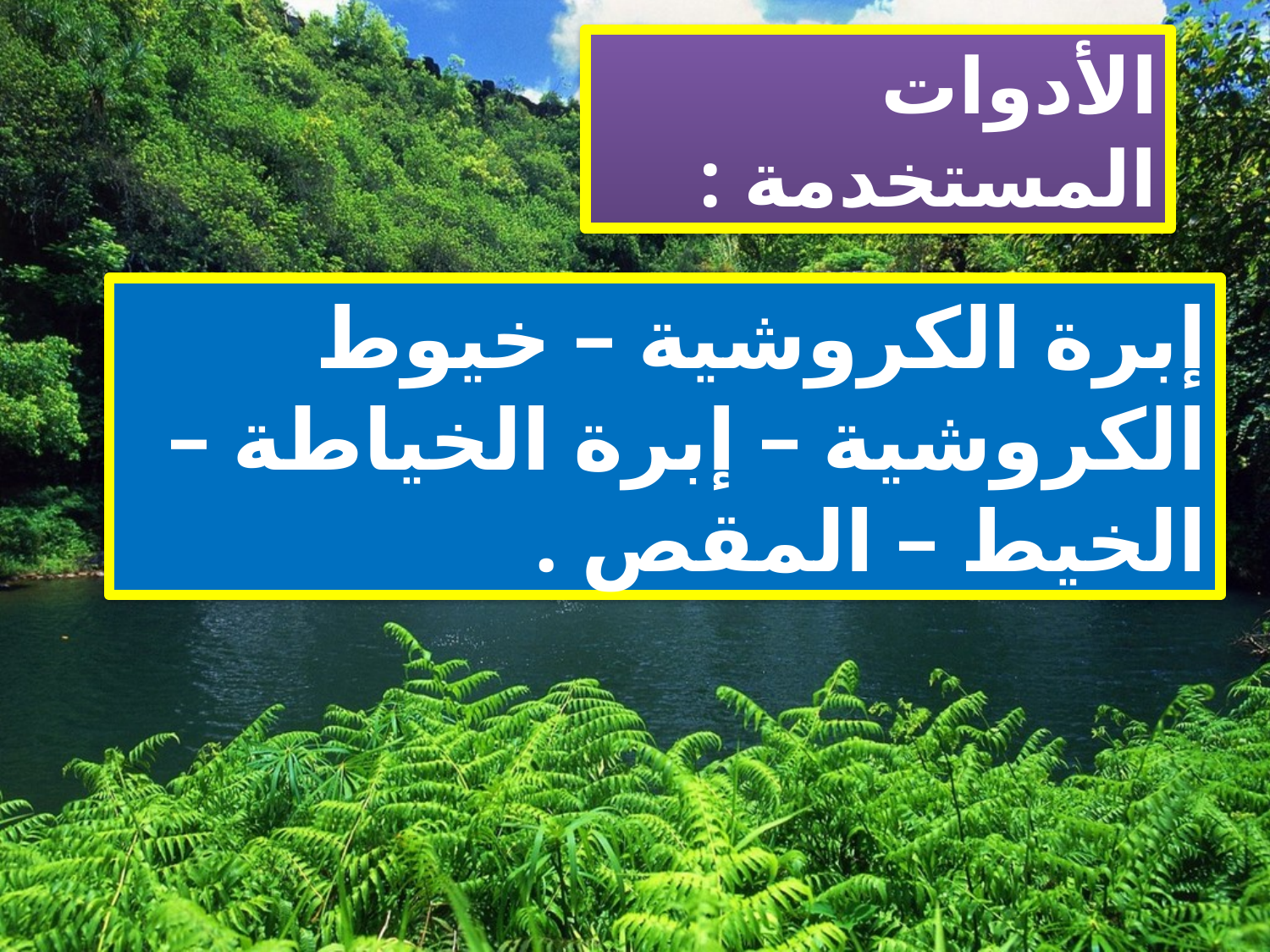

الأدوات المستخدمة :
إبرة الكروشية – خيوط الكروشية – إبرة الخياطة – الخيط – المقص .